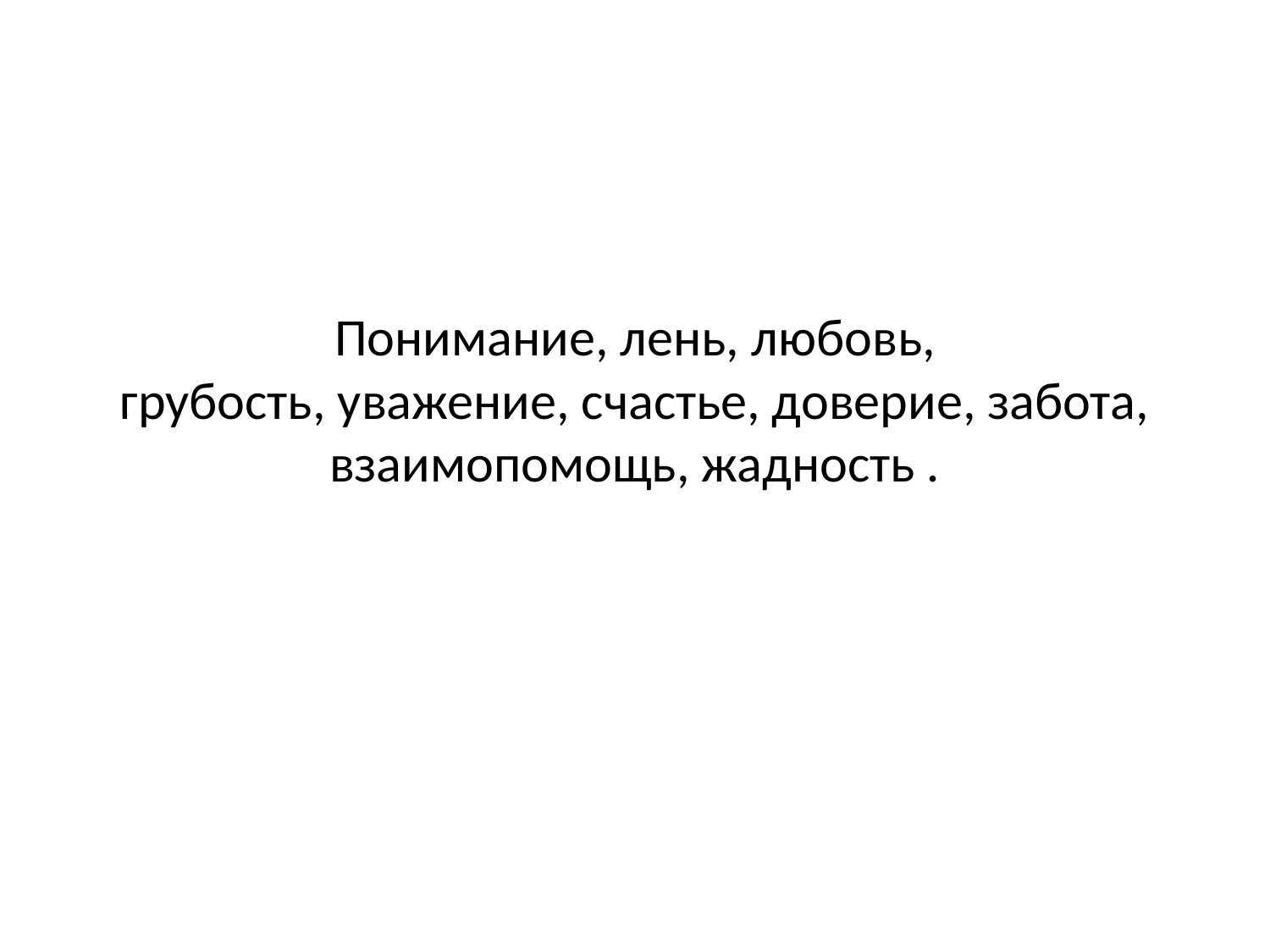

# Понимание, лень, любовь, грубость, уважение, счастье, доверие, забота, взаимопомощь, жадность .